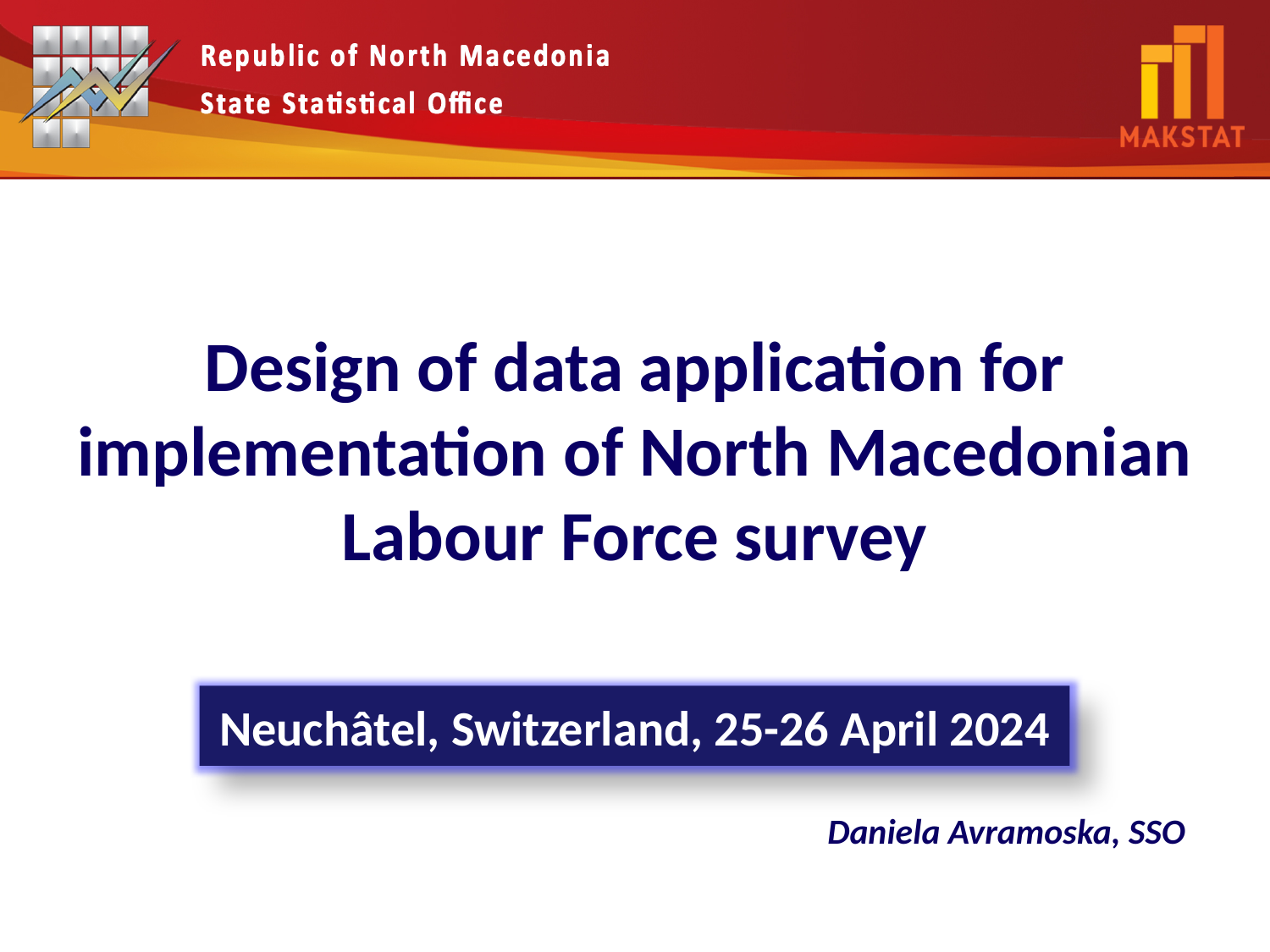

Design of data application for implementation of North Macedonian Labour Force survey

Neuchâtel, Switzerland, 25-26 April 2024
Daniela Avramoska, SSO